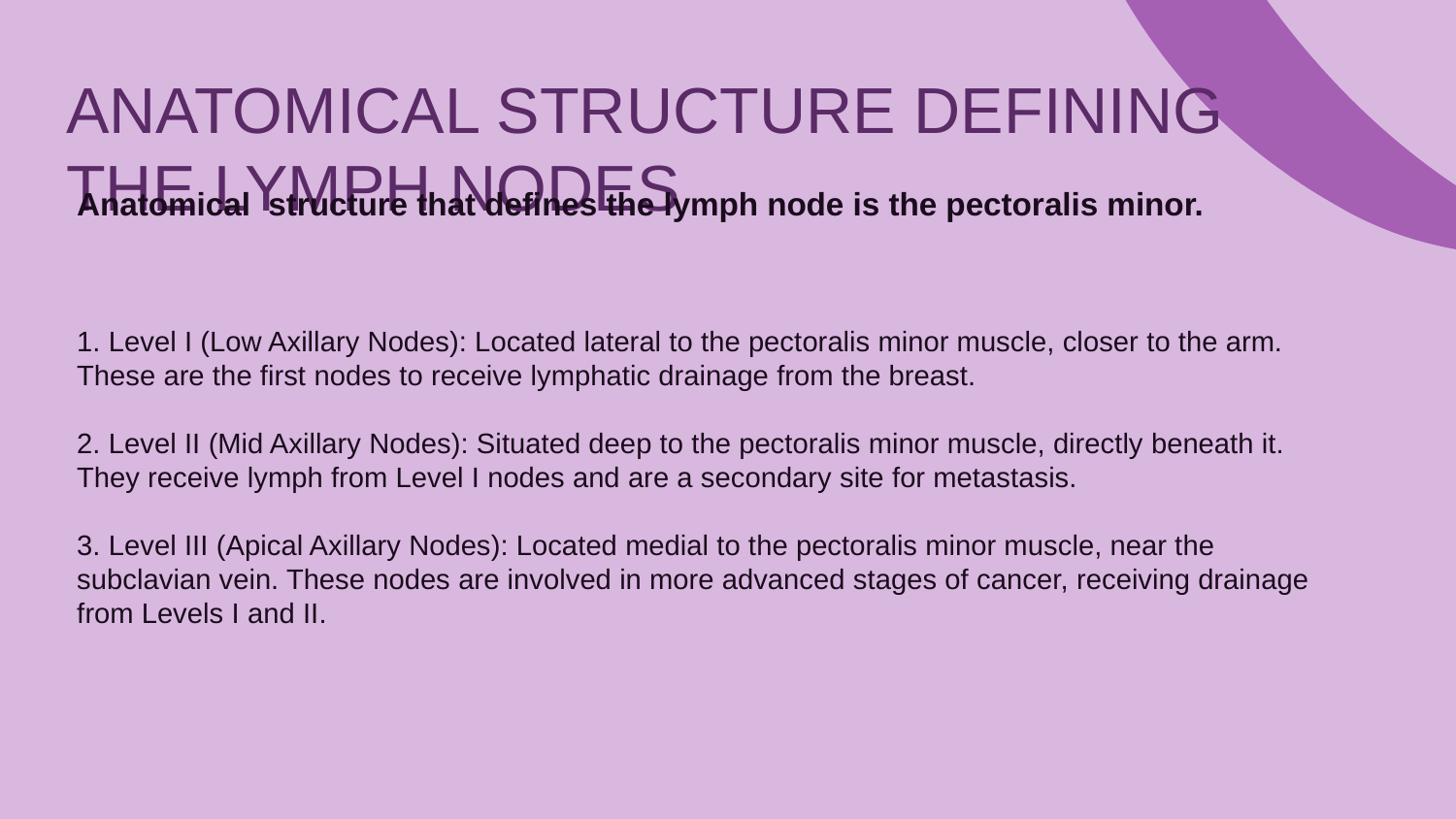

# ANATOMICAL STRUCTURE DEFINING THE LYMPH NODES
Anatomical  structure that defines the lymph node is the pectoralis minor.

1. Level I (Low Axillary Nodes): Located lateral to the pectoralis minor muscle, closer to the arm. These are the first nodes to receive lymphatic drainage from the breast.

2. Level II (Mid Axillary Nodes): Situated deep to the pectoralis minor muscle, directly beneath it. They receive lymph from Level I nodes and are a secondary site for metastasis.

3. Level III (Apical Axillary Nodes): Located medial to the pectoralis minor muscle, near the subclavian vein. These nodes are involved in more advanced stages of cancer, receiving drainage from Levels I and II.